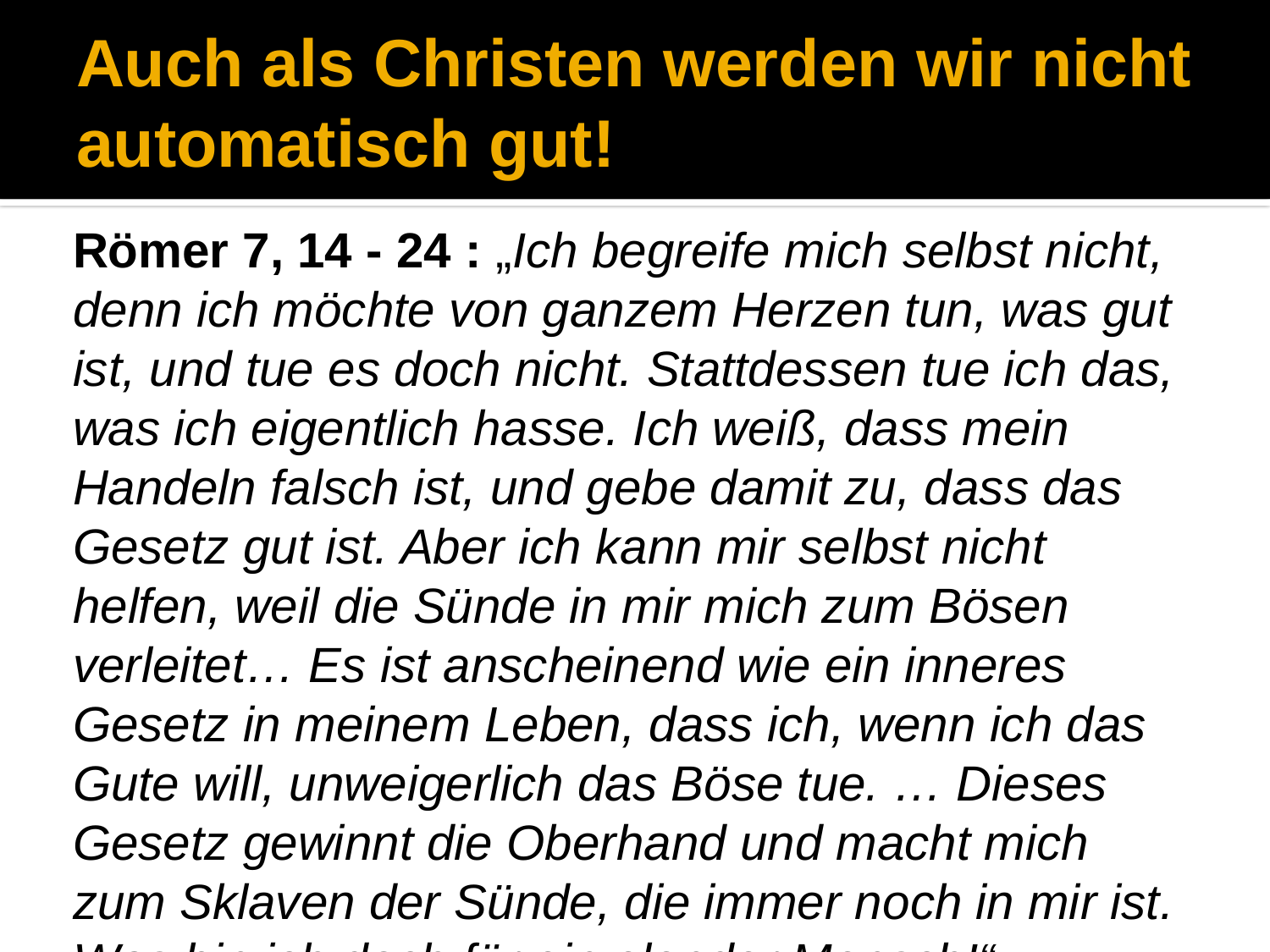

# Auch als Christen werden wir nicht automatisch gut!
Römer 7, 14 - 24 : „Ich begreife mich selbst nicht, denn ich möchte von ganzem Herzen tun, was gut ist, und tue es doch nicht. Stattdessen tue ich das, was ich eigentlich hasse. Ich weiß, dass mein Handeln falsch ist, und gebe damit zu, dass das Gesetz gut ist. Aber ich kann mir selbst nicht helfen, weil die Sünde in mir mich zum Bösen verleitet… Es ist anscheinend wie ein inneres Gesetz in meinem Leben, dass ich, wenn ich das Gute will, unweigerlich das Böse tue. … Dieses Gesetz gewinnt die Oberhand und macht mich zum Sklaven der Sünde, die immer noch in mir ist. Was bin ich doch für ein elender Mensch!“